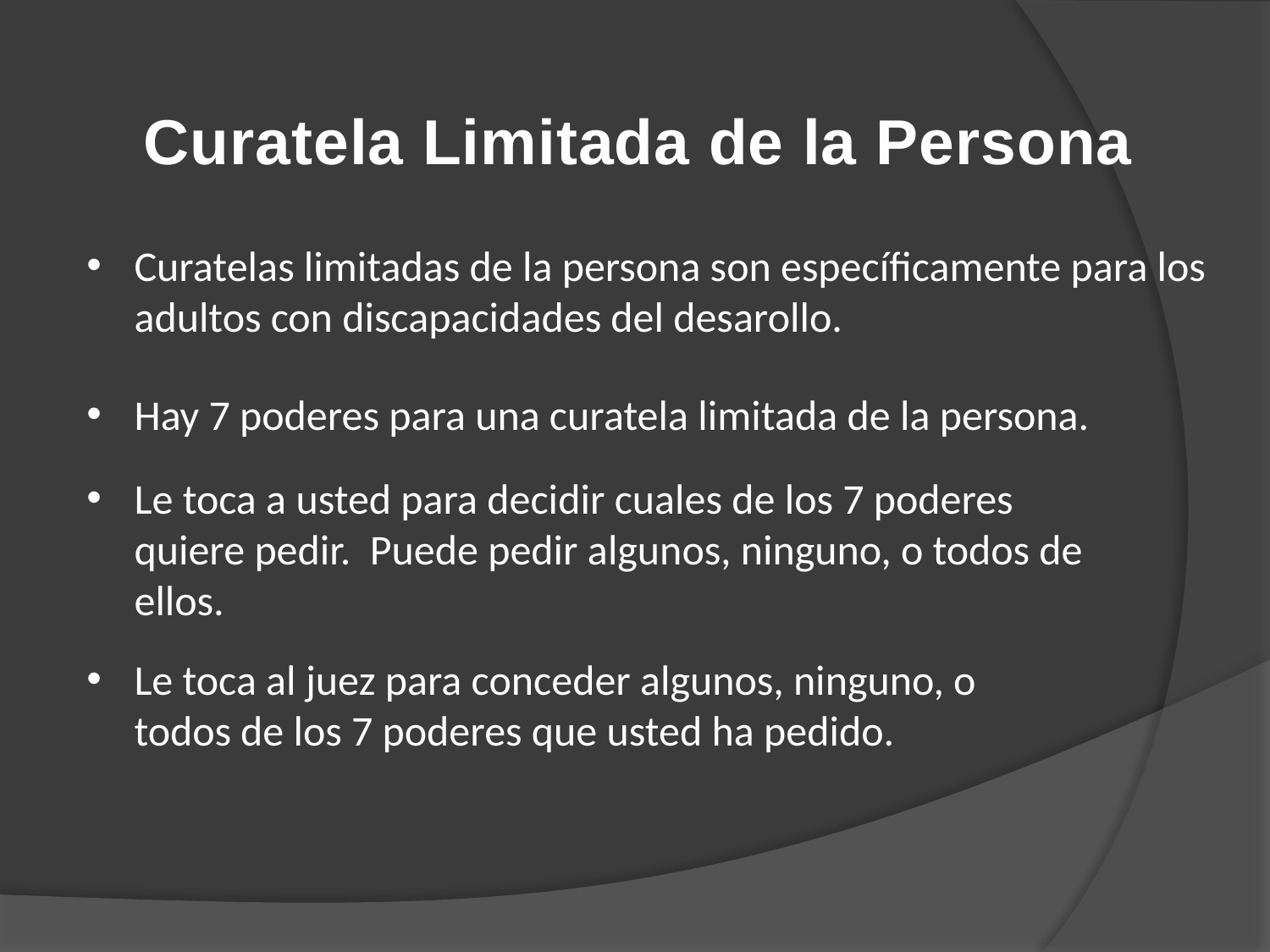

Curatela Limitada de la Persona
Curatelas limitadas de la persona son específicamente para los adultos con discapacidades del desarollo.
Hay 7 poderes para una curatela limitada de la persona.

Le toca a usted para decidir cuales de los 7 poderes quiere pedir.  Puede pedir algunos, ninguno, o todos de ellos.
Le toca al juez para conceder algunos, ninguno, o todos de los 7 poderes que usted ha pedido.